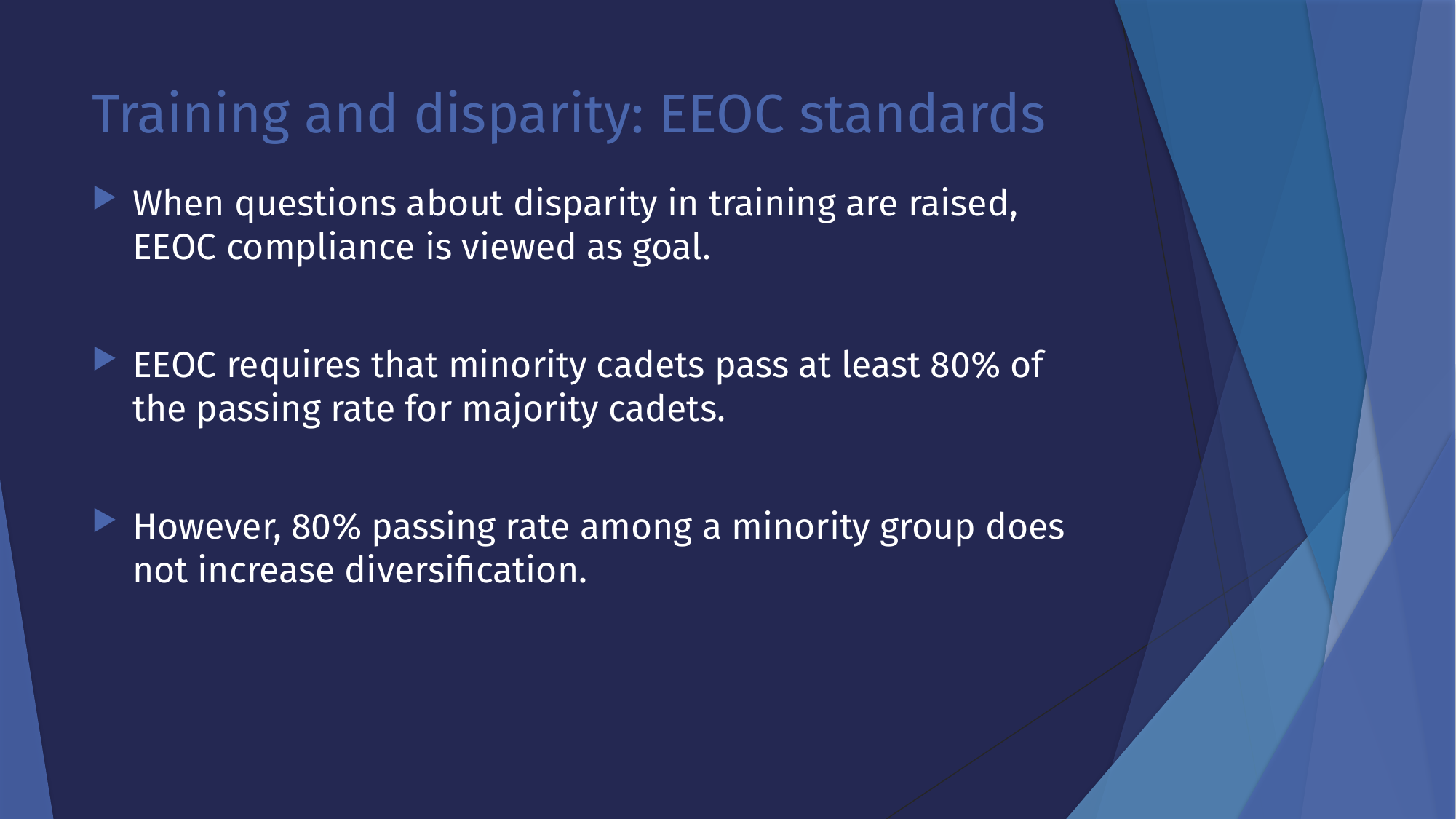

# Training and disparity: EEOC standards
When questions about disparity in training are raised, EEOC compliance is viewed as goal.

EEOC requires that minority cadets pass at least 80% of the passing rate for majority cadets.

However, 80% passing rate among a minority group does not increase diversification.